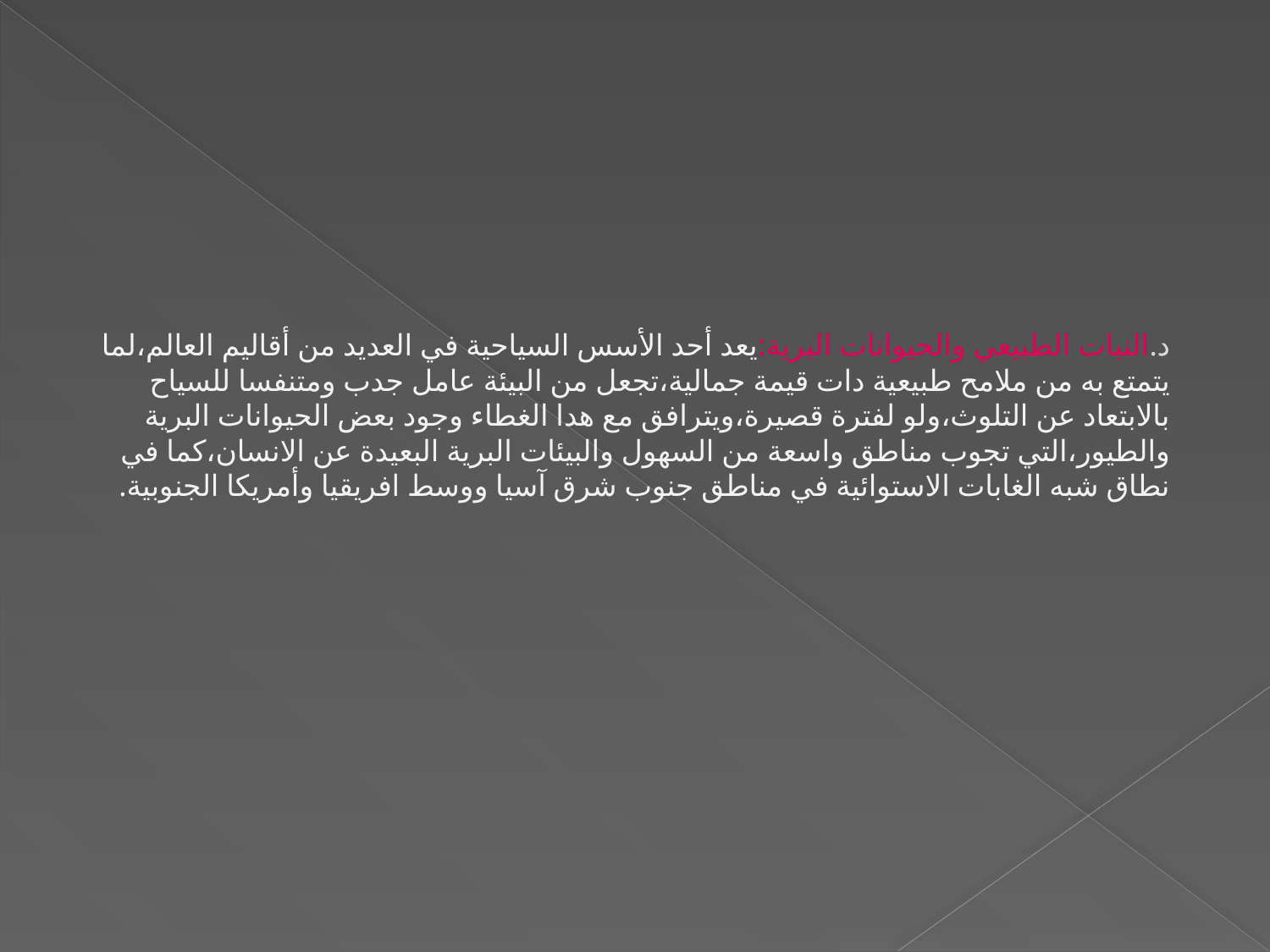

# د.النبات الطبيعي والحيوانات البرية:يعد أحد الأسس السياحية في العديد من أقاليم العالم،لما يتمتع به من ملامح طبيعية دات قيمة جمالية،تجعل من البيئة عامل جدب ومتنفسا للسياح بالابتعاد عن التلوث،ولو لفترة قصيرة،ويترافق مع هدا الغطاء وجود بعض الحيوانات البرية والطيور،التي تجوب مناطق واسعة من السهول والبيئات البرية البعيدة عن الانسان،كما في نطاق شبه الغابات الاستوائية في مناطق جنوب شرق آسيا ووسط افريقيا وأمريكا الجنوبية.